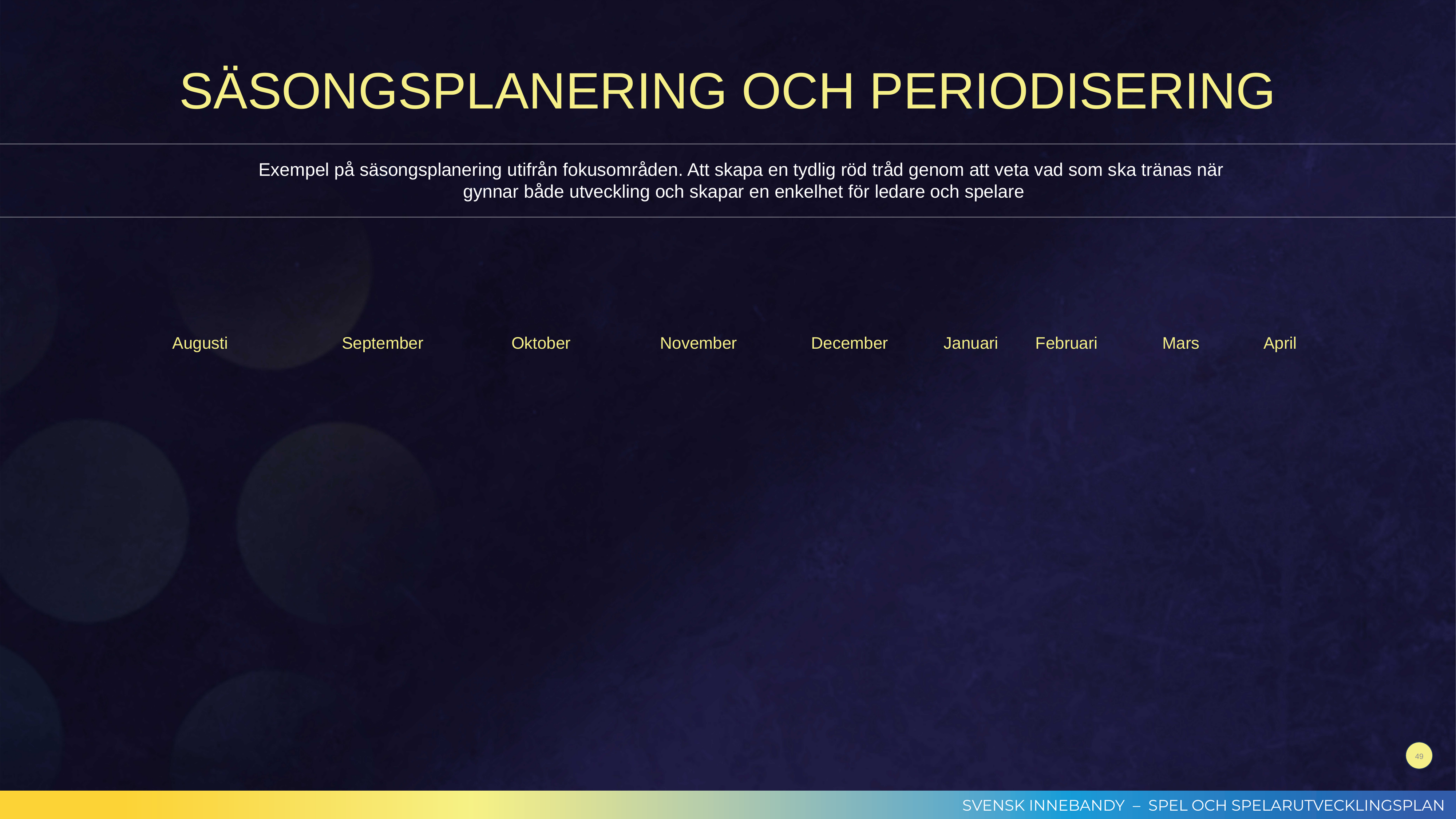

SÄSONGSPLANERING OCH PERIODISERING
Exempel på säsongsplanering utifrån fokusområden. Att skapa en tydlig röd tråd genom att veta vad som ska tränas när
gynnar både utveckling och skapar en enkelhet för ledare och spelare

Augusti	             September                   Oktober	           November                December            Januari        Februari              Mars              April
49
SVENSK INNEBANDY  –  SPEL OCH SPELARUTVECKLINGSPLAN